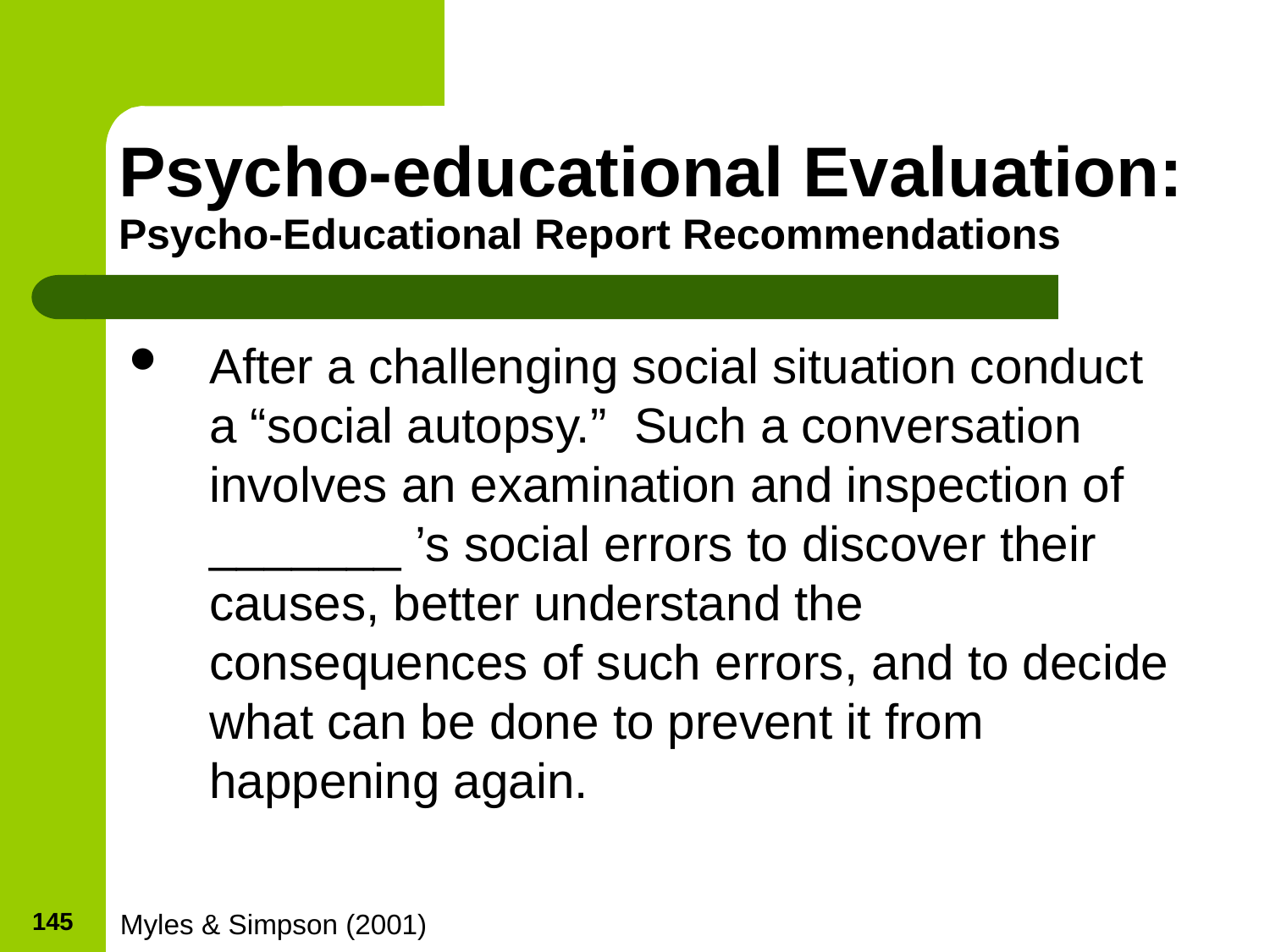

# Psycho-educational Evaluation: Psycho-Educational Report Recommendations
After a challenging social situation conduct a “social autopsy.”  Such a conversation involves an examination and inspection of _______ ’s social errors to discover their causes, better understand the consequences of such errors, and to decide what can be done to prevent it from happening again.
145
Myles & Simpson (2001)